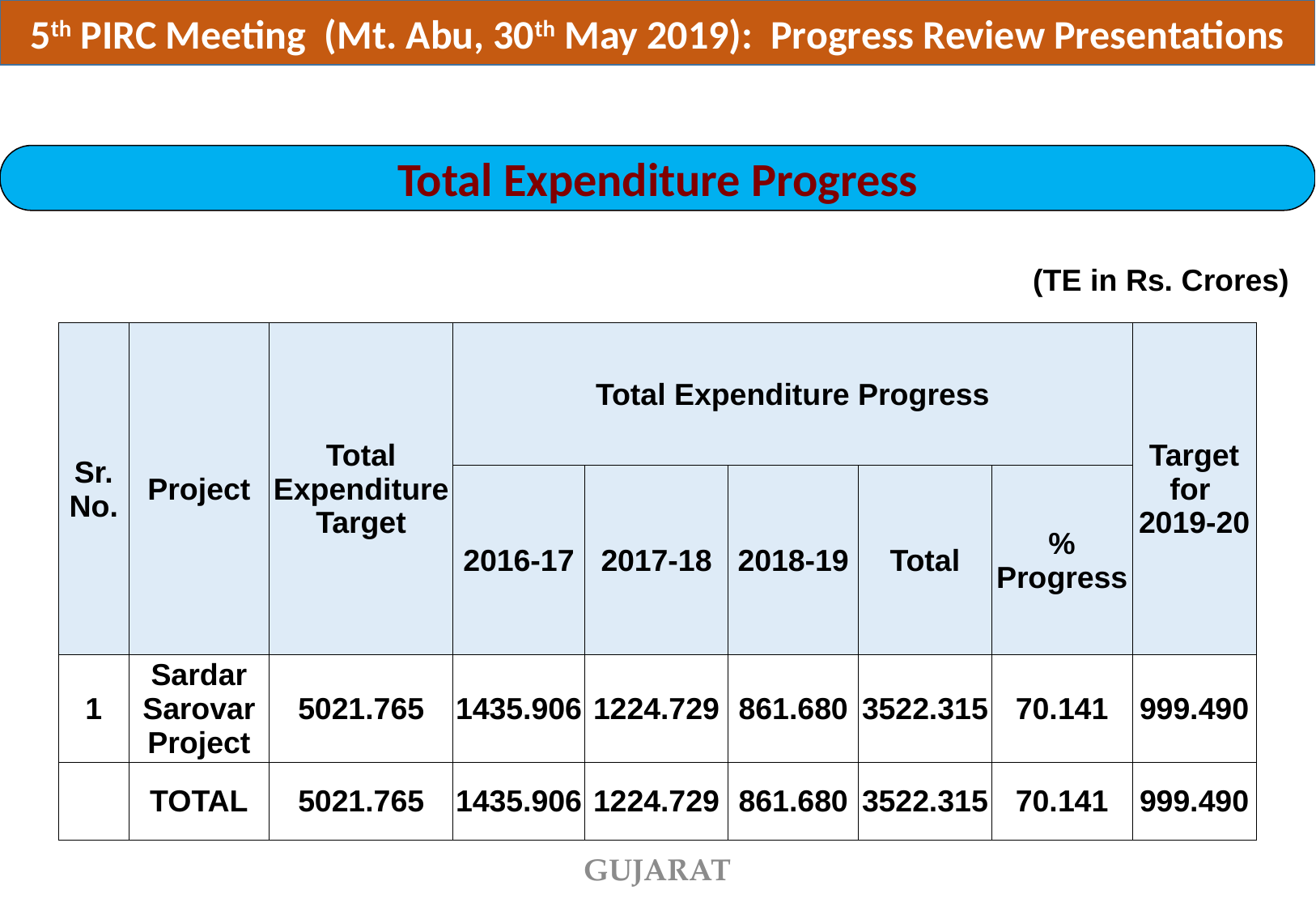

5th PIRC Meeting  (Mt. Abu, 30th May 2019):  Progress Review Presentations
Total Expenditure Progress
(TE in Rs. Crores)
| Sr. No. | Project | Total Expenditure Target | Total Expenditure Progress |  |  |  |  | Target for 2019-20 |
| --- | --- | --- | --- | --- | --- | --- | --- | --- |
|  |  |  | 2016-17 | 2017-18 | 2018-19 | Total | % Progress |  |
| 1 | Sardar Sarovar Project | 5021.765 | 1435.906 | 1224.729 | 861.680 | 3522.315 | 70.141 | 999.490 |
|  | TOTAL | 5021.765 | 1435.906 | 1224.729 | 861.680 | 3522.315 | 70.141 | 999.490 |
GUJARAT